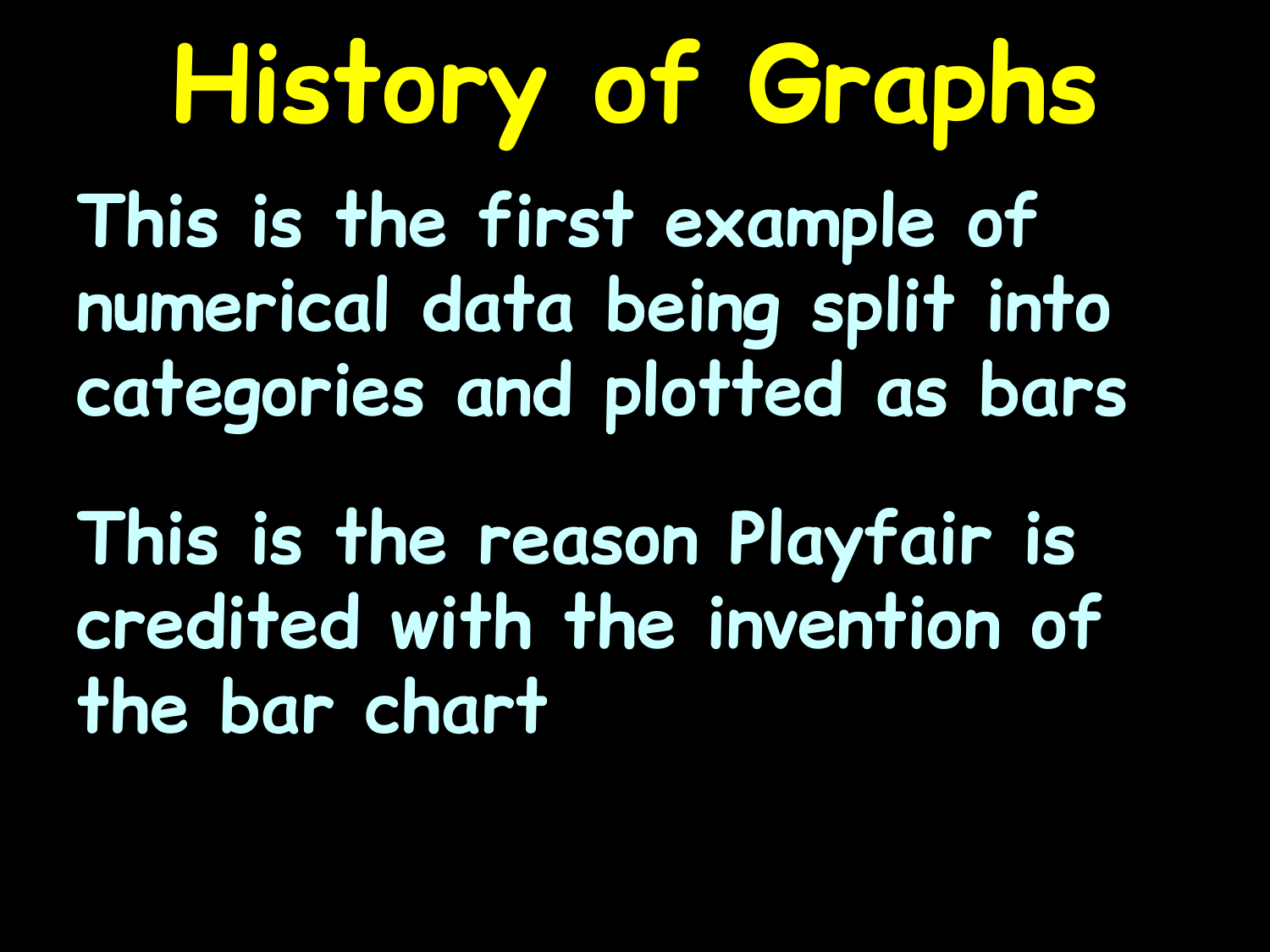

# History of Graphs
This is the first example of numerical data being split into categories and plotted as bars

This is the reason Playfair is credited with the invention of the bar chart